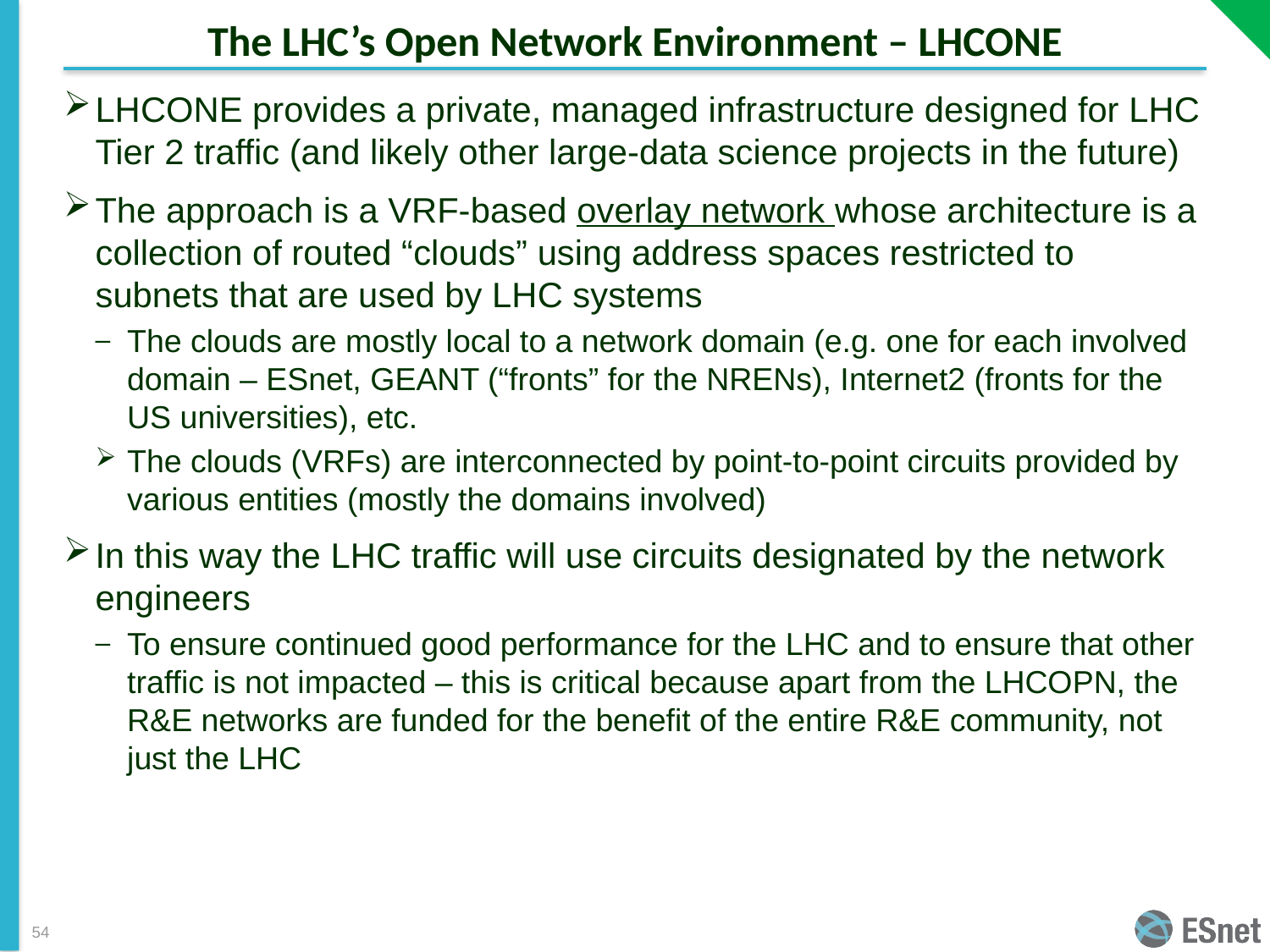

# The LHC’s Open Network Environment – LHCONE
LHCONE provides a private, managed infrastructure designed for LHC Tier 2 traffic (and likely other large-data science projects in the future)
The approach is a VRF-based overlay network whose architecture is a collection of routed “clouds” using address spaces restricted to subnets that are used by LHC systems
The clouds are mostly local to a network domain (e.g. one for each involved domain – ESnet, GEANT (“fronts” for the NRENs), Internet2 (fronts for the US universities), etc.
The clouds (VRFs) are interconnected by point-to-point circuits provided by various entities (mostly the domains involved)
In this way the LHC traffic will use circuits designated by the network engineers
To ensure continued good performance for the LHC and to ensure that other traffic is not impacted – this is critical because apart from the LHCOPN, the R&E networks are funded for the benefit of the entire R&E community, not just the LHC

54